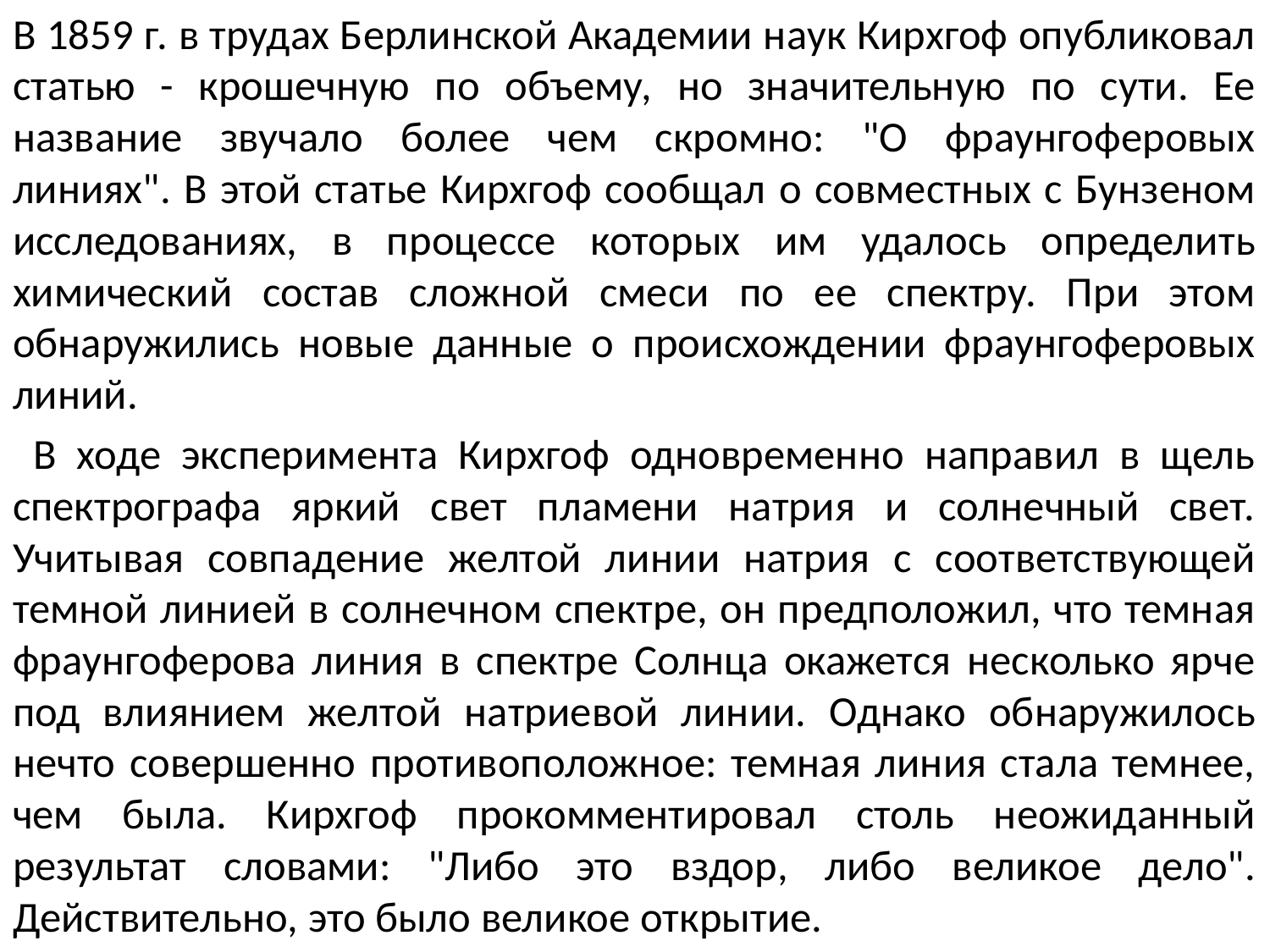

В 1859 г. в трудах Берлинской Академии наук Кирхгоф опубликовал статью - крошечную по объему, но значительную по сути. Ее название звучало более чем скромно: "О фраунгоферовых линиях". В этой статье Кирхгоф сообщал о совместных с Бунзеном исследованиях, в процессе которых им удалось определить химический состав сложной смеси по ее спектру. При этом обнаружились новые данные о происхождении фраунгоферовых линий.
 В ходе эксперимента Кирхгоф одновременно направил в щель спектрографа яркий свет пламени натрия и солнечный свет. Учитывая совпадение желтой линии натрия с соответствующей темной линией в солнечном спектре, он предположил, что темная фраунгоферова линия в спектре Солнца окажется несколько ярче под влиянием желтой натриевой линии. Однако обнаружилось нечто совершенно противоположное: темная линия стала темнее, чем была. Кирхгоф прокомментировал столь неожиданный результат словами: "Либо это вздор, либо великое дело". Действительно, это было великое открытие.